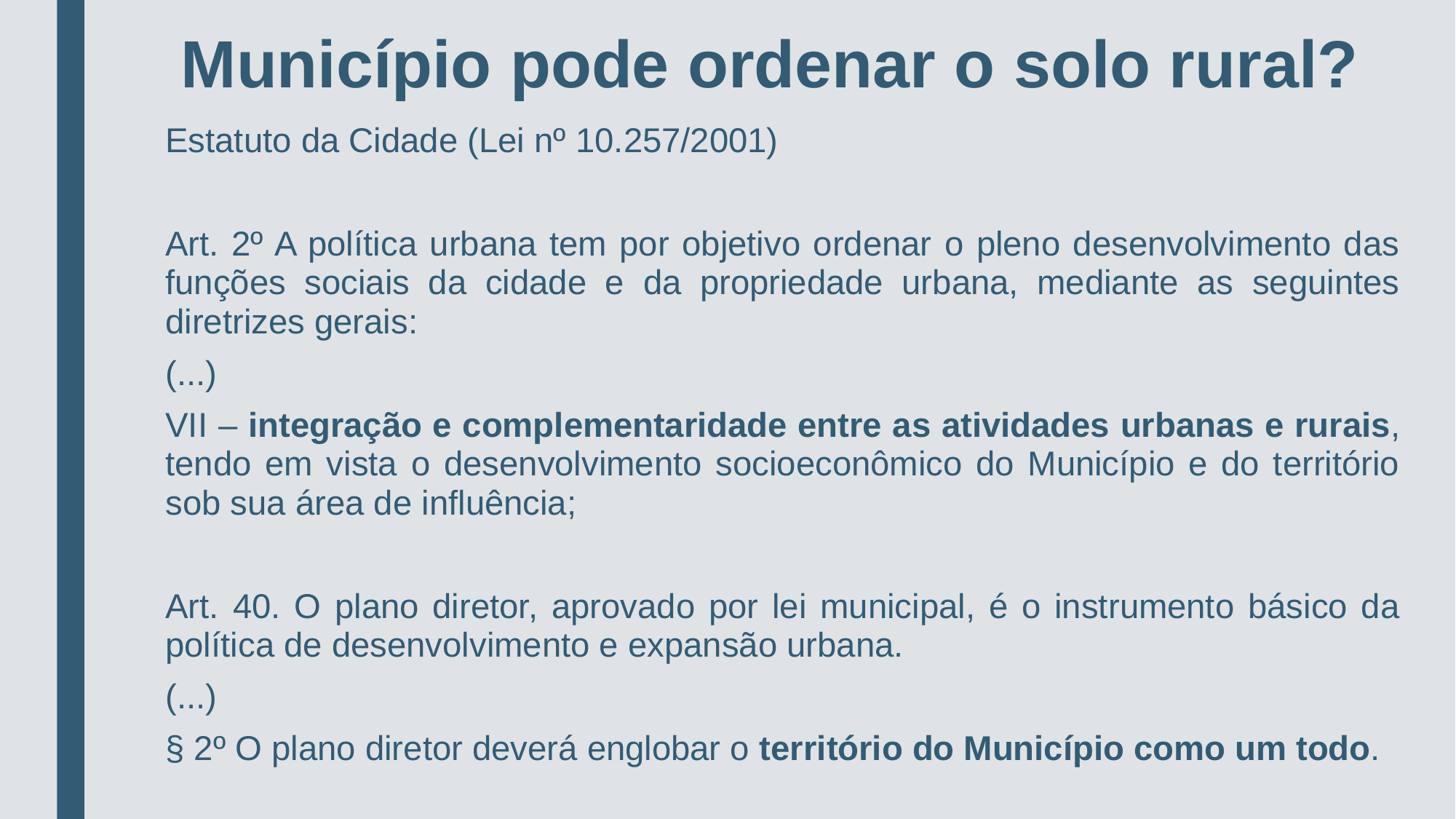

Município pode ordenar o solo rural?
Estatuto da Cidade (Lei nº 10.257/2001)

Art. 2º A política urbana tem por objetivo ordenar o pleno desenvolvimento das funções sociais da cidade e da propriedade urbana, mediante as seguintes diretrizes gerais:
(...)
VII – integração e complementaridade entre as atividades urbanas e rurais, tendo em vista o desenvolvimento socioeconômico do Município e do território sob sua área de influência;

Art. 40. O plano diretor, aprovado por lei municipal, é o instrumento básico da política de desenvolvimento e expansão urbana.
(...)
§ 2º O plano diretor deverá englobar o território do Município como um todo.